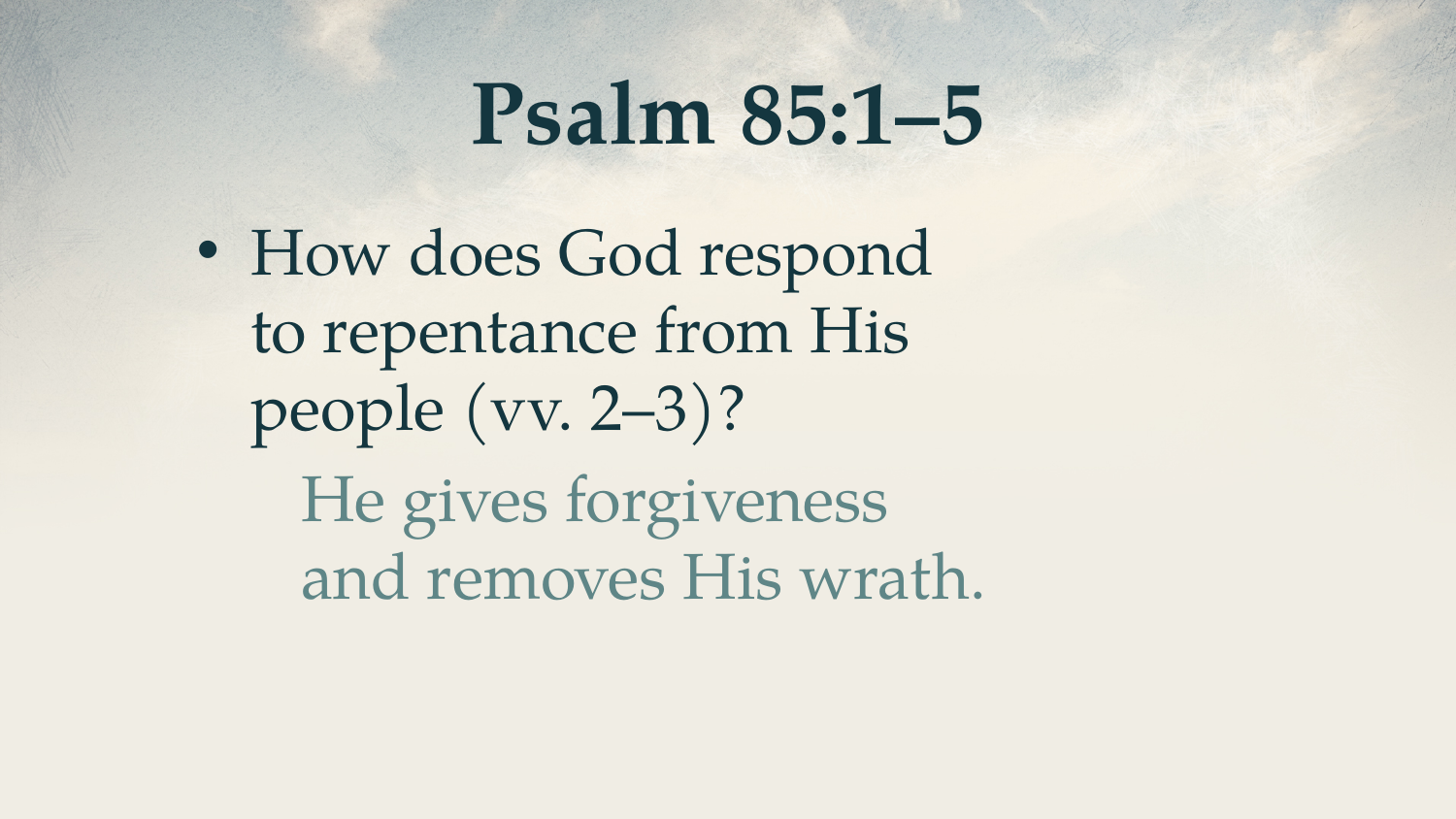

# Psalm 85:1–5
How does God respond
to repentance from His
people (vv. 2–3)?
He gives forgiveness
and removes His wrath.